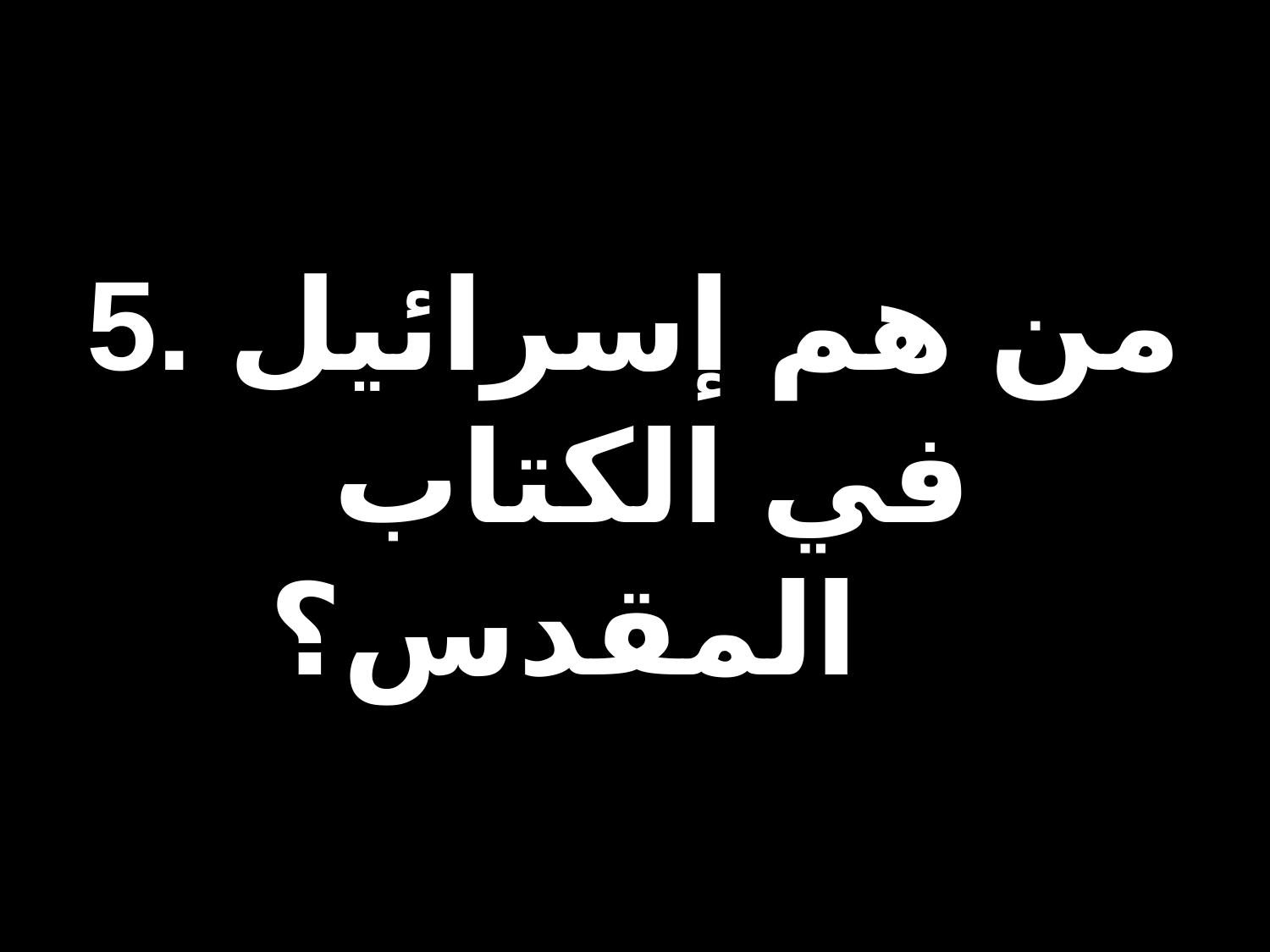

# 5. من هم إسرائيل في الكتاب المقدس؟